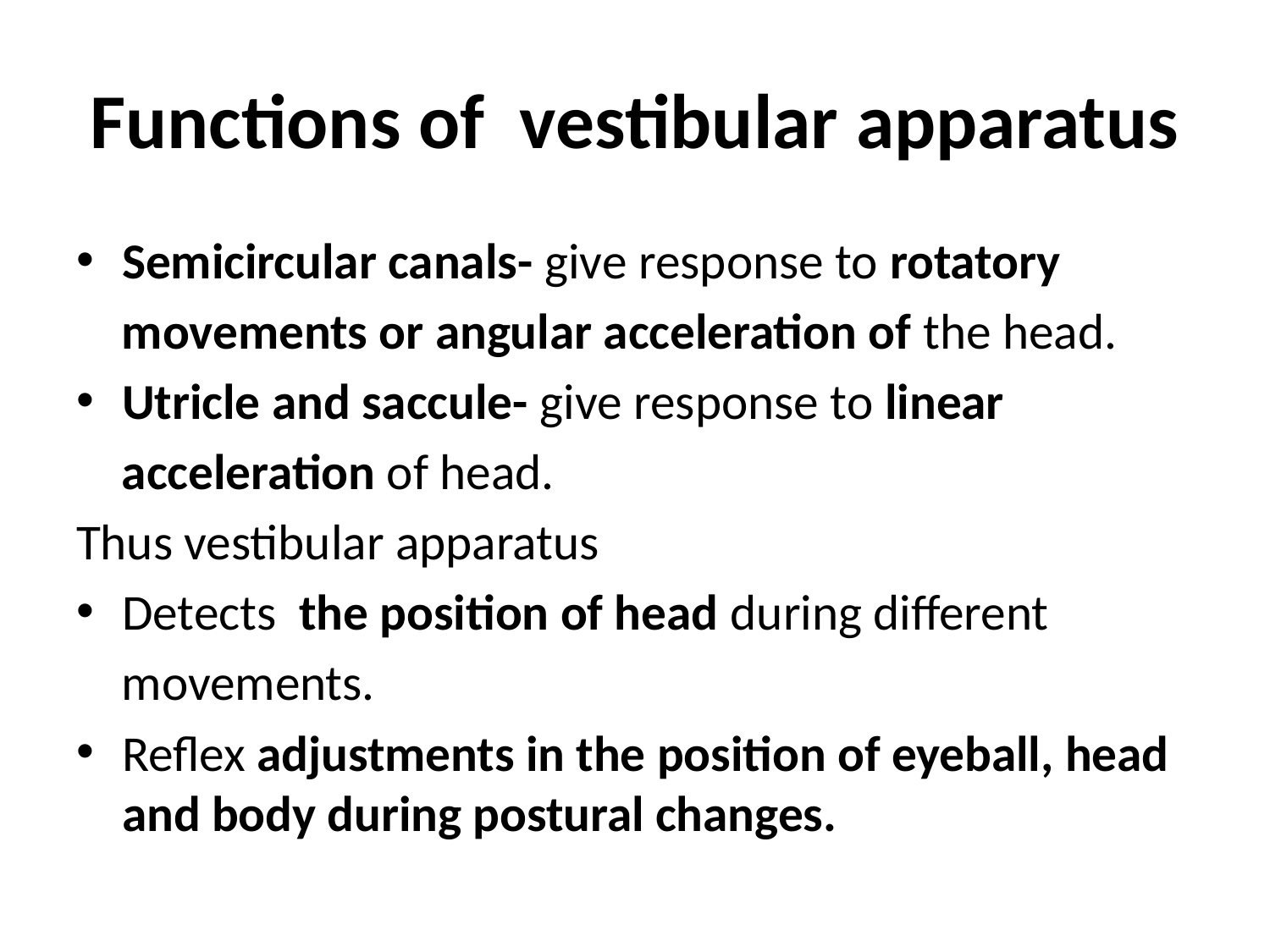

# Functions of  vestibular apparatus
Semicircular canals- give response to rotatory
    movements or angular acceleration of the head.
Utricle and saccule- give response to linear
    acceleration of head.
Thus vestibular apparatus
Detects  the position of head during different
    movements.
Reflex adjustments in the position of eyeball, head and body during postural changes.